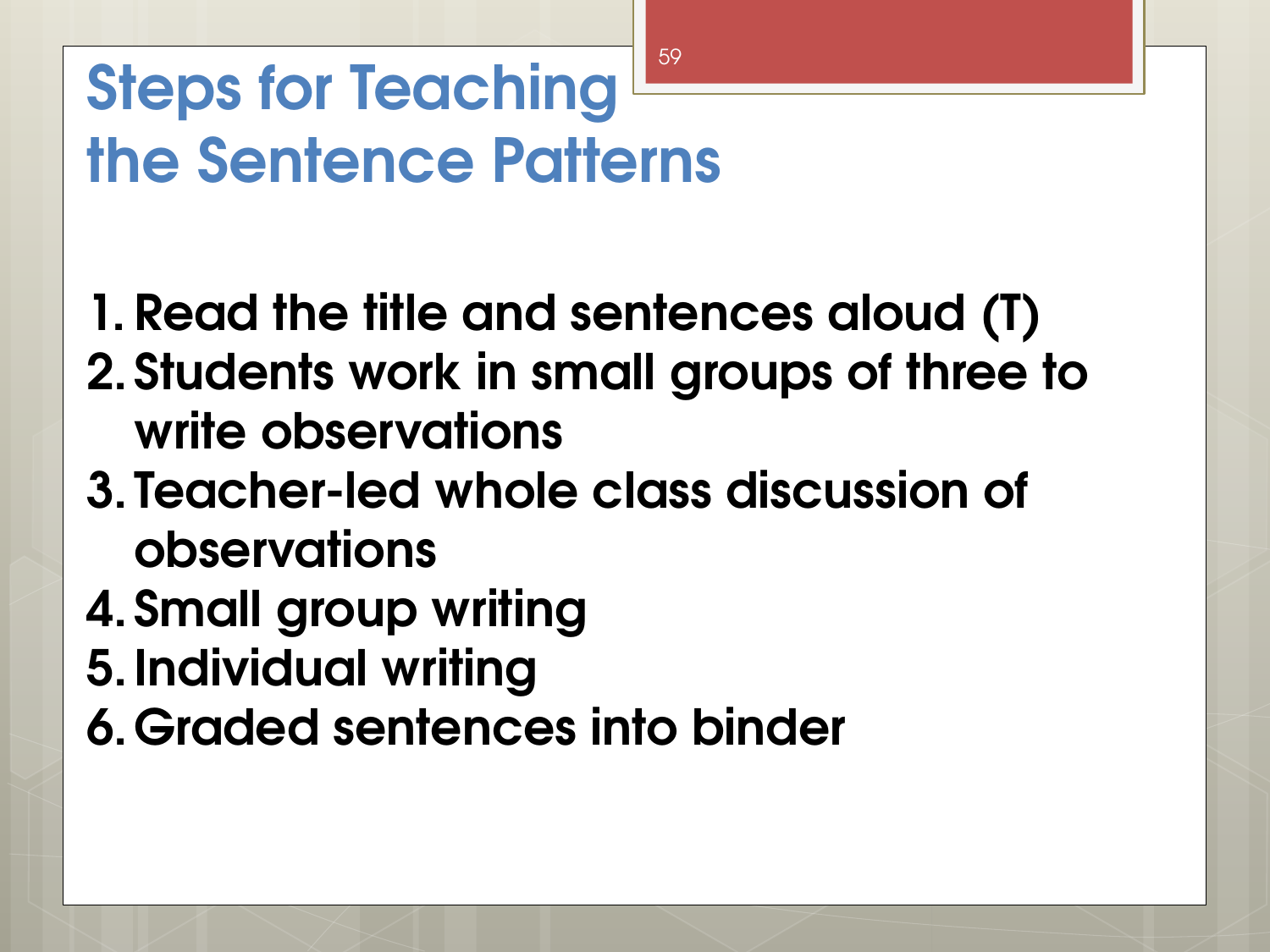

59
# Steps for Teaching the Sentence Patterns
Read the title and sentences aloud (T)
Students work in small groups of three to write observations
Teacher-led whole class discussion of observations
Small group writing
Individual writing
Graded sentences into binder